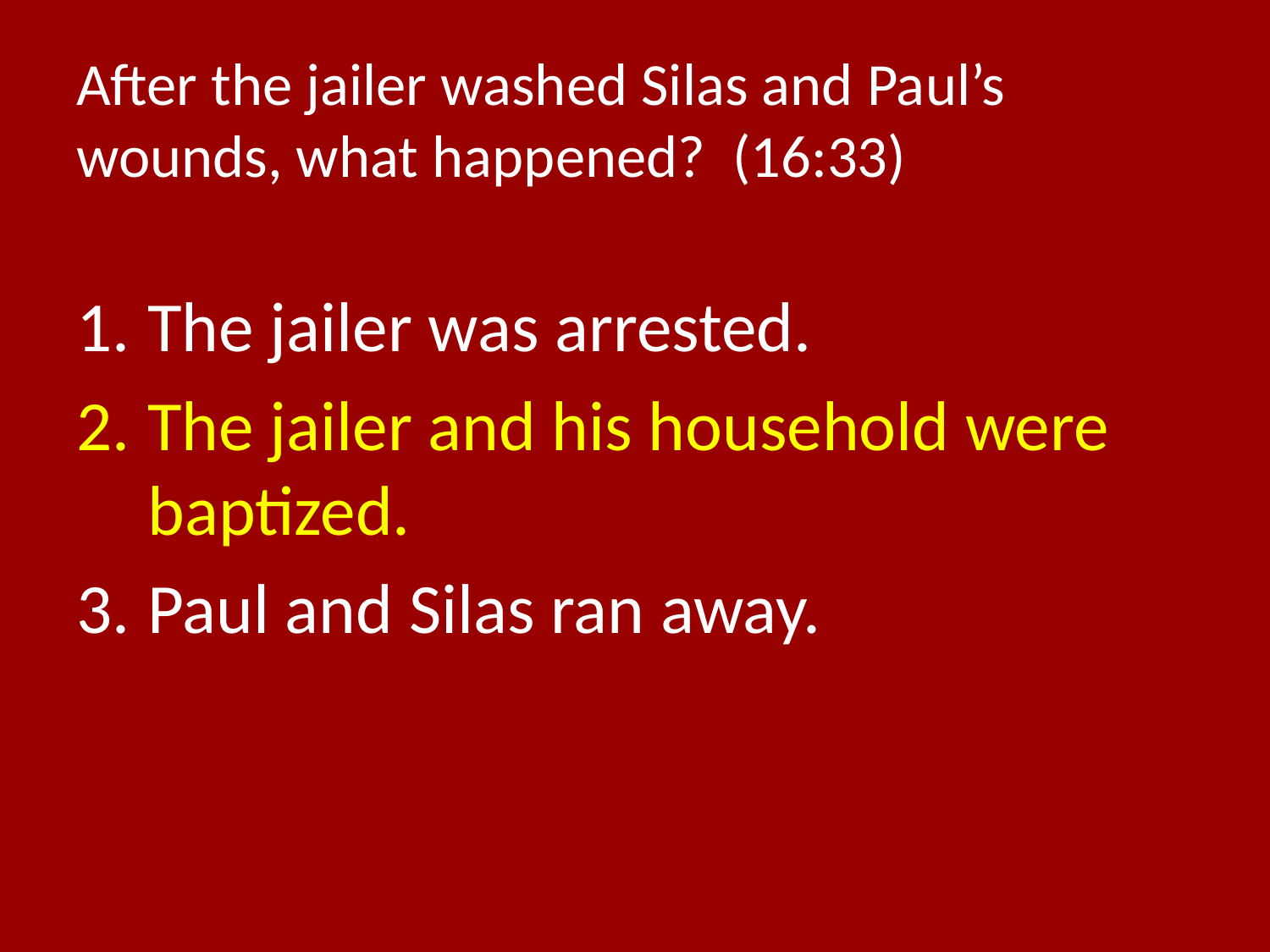

# After the jailer washed Silas and Paul’s wounds, what happened?  (16:33)
The jailer was arrested.
The jailer and his household were baptized.
Paul and Silas ran away.